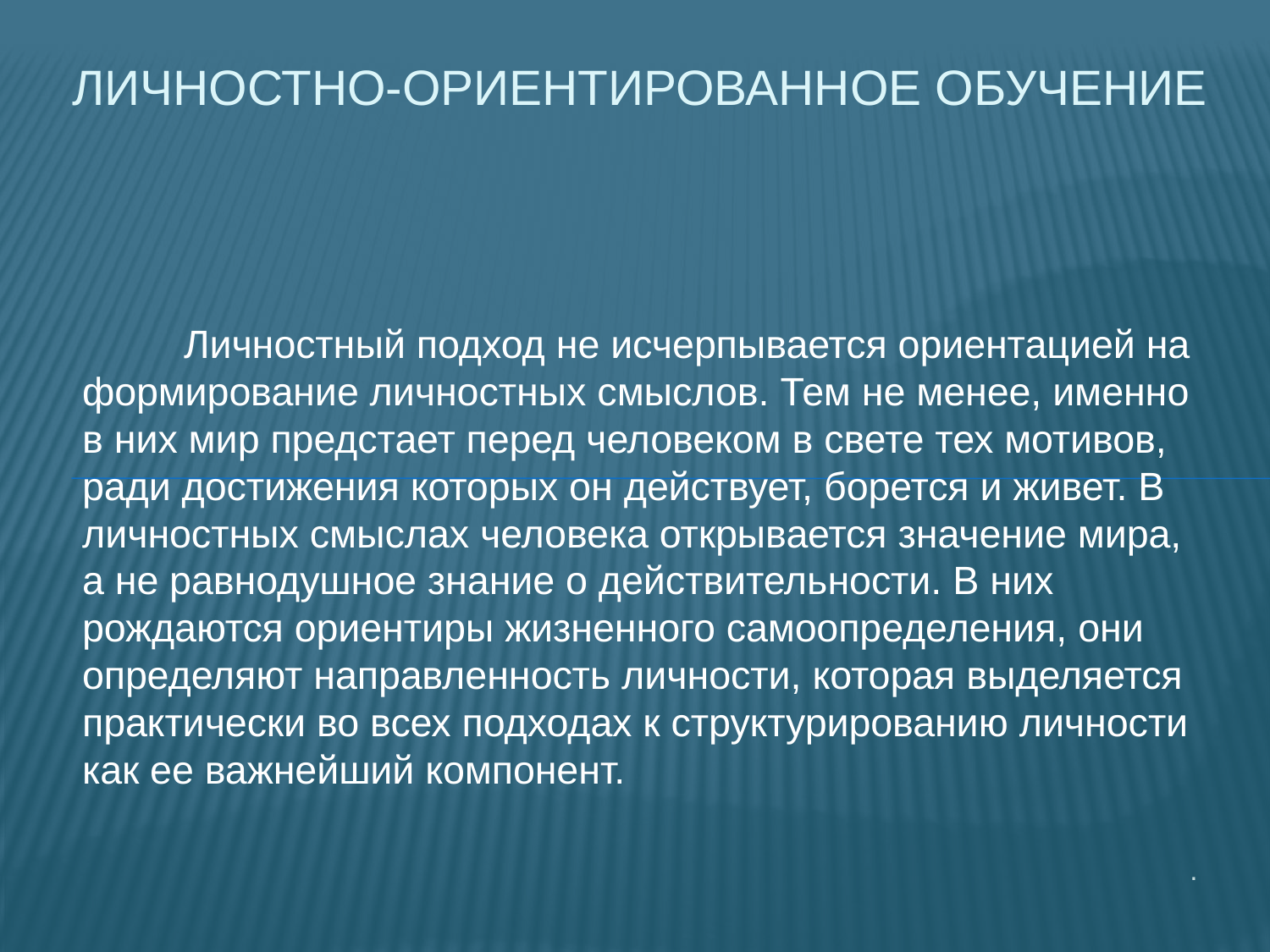

# Личностно-ориентированное обучение
	Личностный подход не исчерпывается ориентацией на формирование личностных смыслов. Тем не менее, именно в них мир предстает перед человеком в свете тех мотивов, ради достижения которых он действует, борется и живет. В личностных смыслах человека открывается значение мира, а не равнодушное знание о действительности. В них рождаются ориентиры жизненного самоопределения, они определяют направленность личности, которая выделяется практически во всех подходах к структурированию личности как ее важнейший компонент.

.